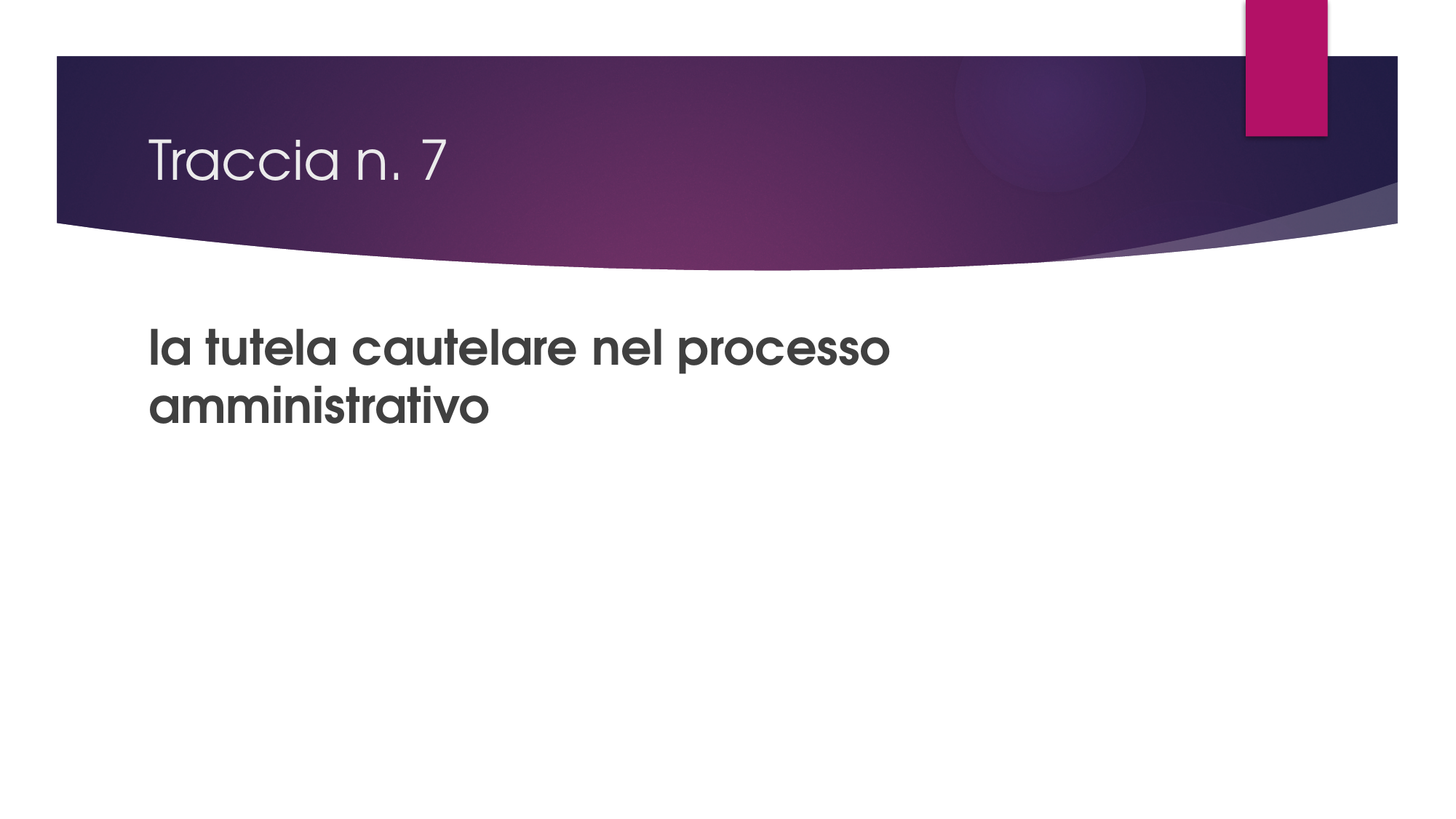

# Traccia n. 7
la tutela cautelare nel processo amministrativo